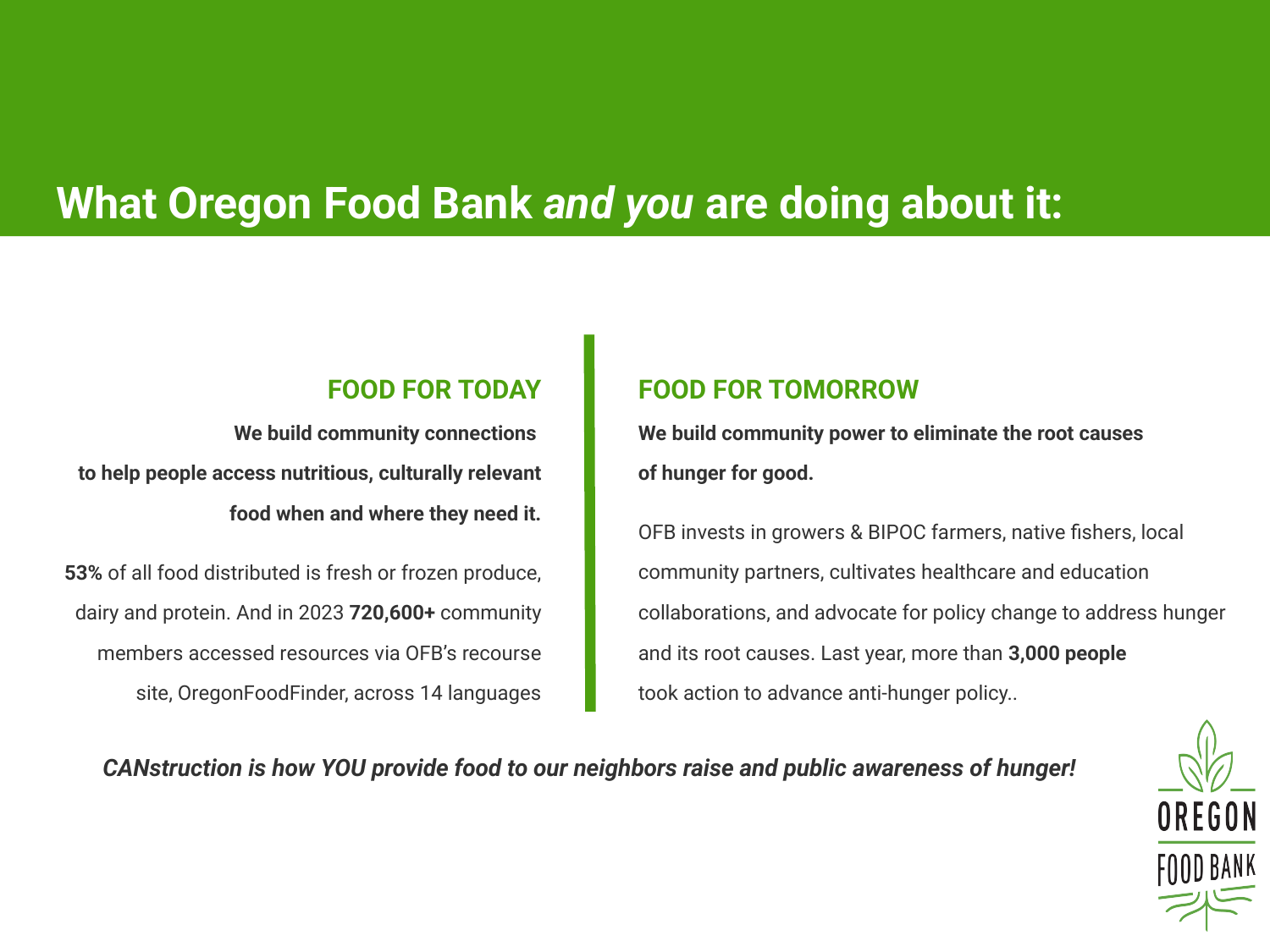

# What Oregon Food Bank and you are doing about it:
FOOD FOR TODAY
We build community connections
to help people access nutritious, culturally relevant food when and where they need it.

53% of all food distributed is fresh or frozen produce, dairy and protein. And in 2023 720,600+ community members accessed resources via OFB’s recourse site, OregonFoodFinder, across 14 languages

FOOD FOR TOMORROW
We build community power to eliminate the root causes
of hunger for good.

OFB invests in growers & BIPOC farmers, native fishers, local community partners, cultivates healthcare and education collaborations, and advocate for policy change to address hunger and its root causes. Last year, more than 3,000 people
took action to advance anti-hunger policy..

CANstruction is how YOU provide food to our neighbors raise and public awareness of hunger!